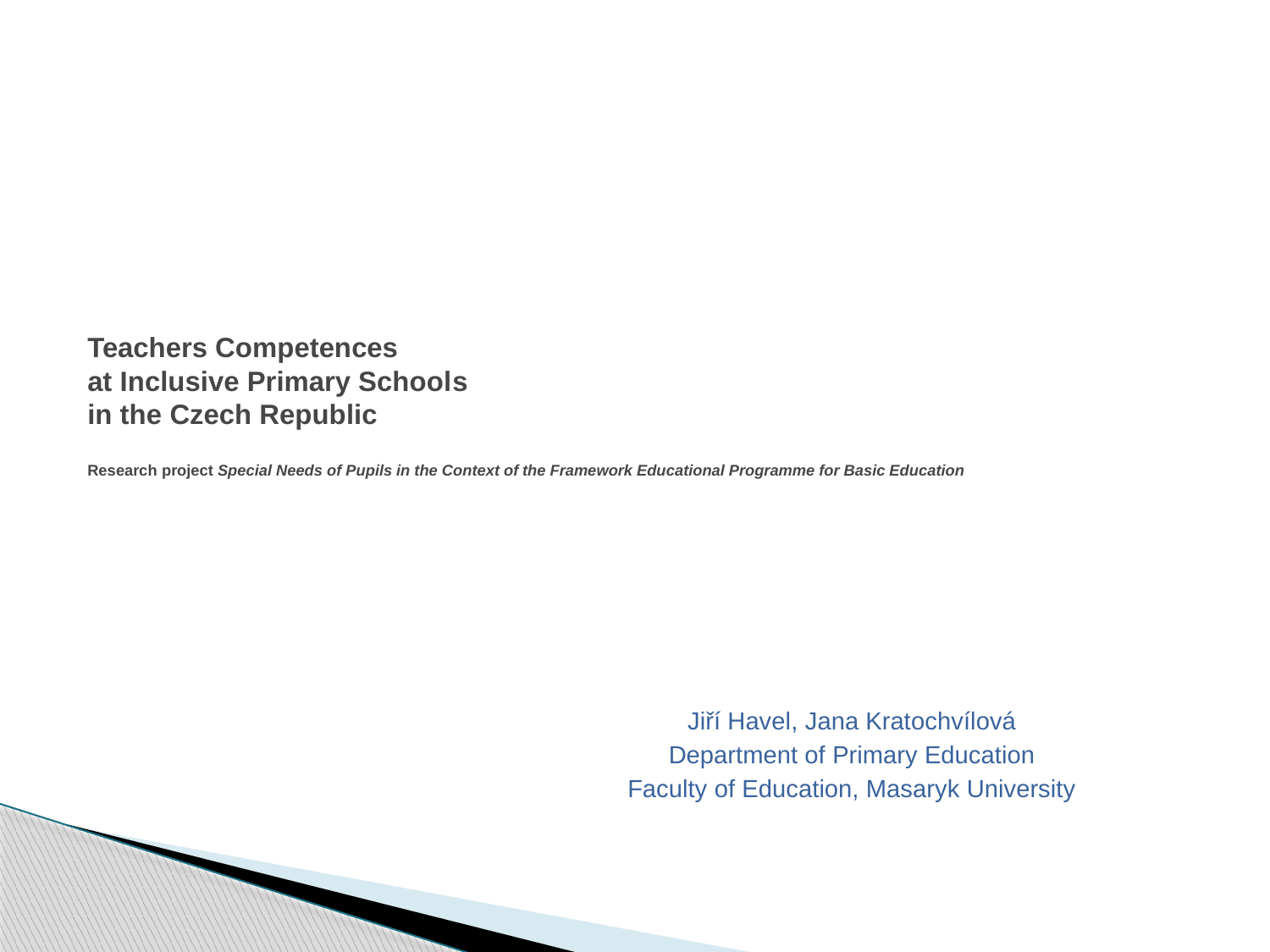

Teachers Competences
at Inclusive Primary Schools
in the Czech Republic
 
Research project Special Needs of Pupils in the Context of the Framework Educational Programme for Basic Education

Jiří Havel, Jana Kratochvílová
Department of Primary Education
Faculty of Education, Masaryk University